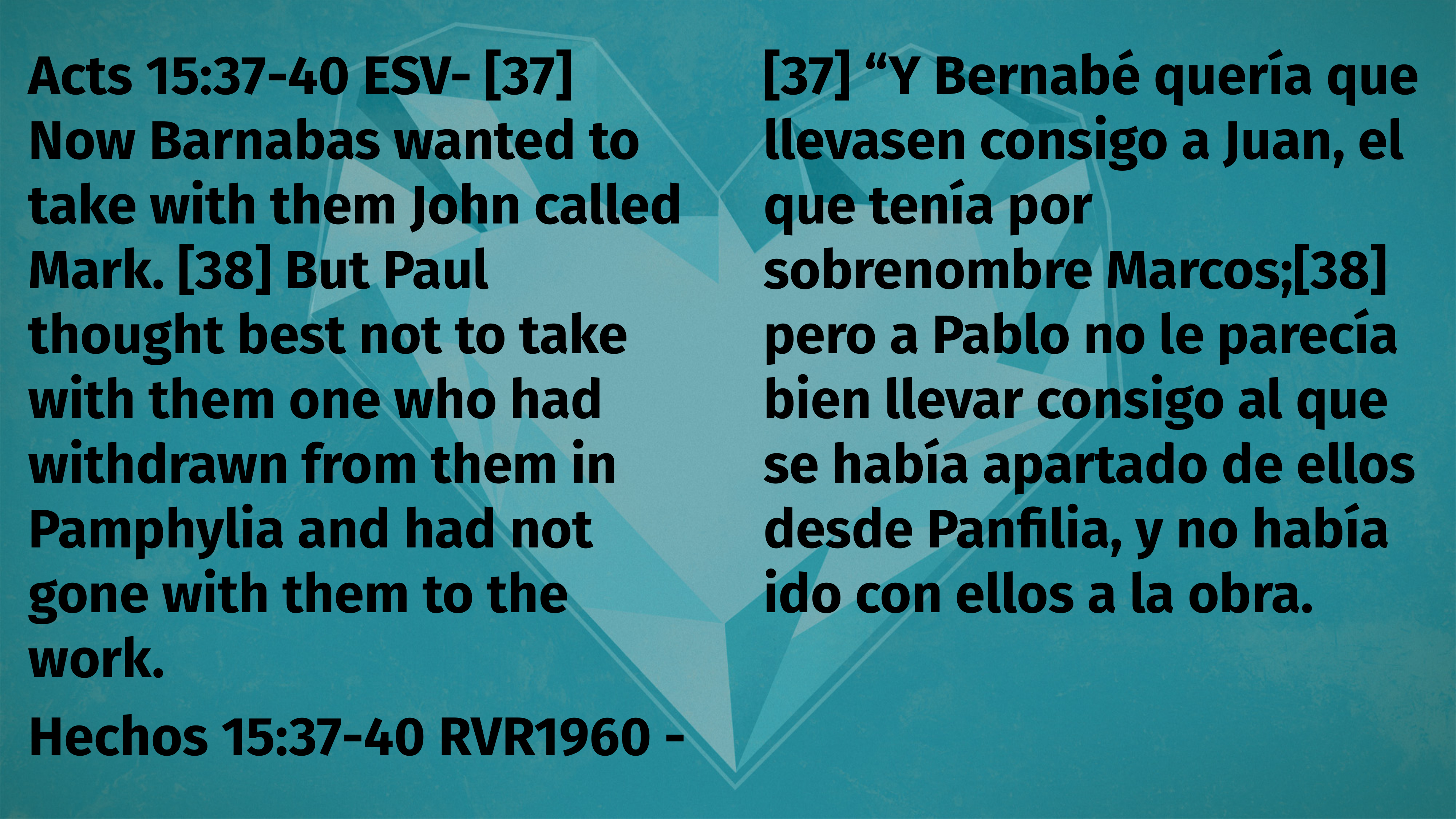

Acts 15:37-40 ESV- [37] Now Barnabas wanted to take with them John called Mark. [38] But Paul thought best not to take with them one who had withdrawn from them in Pamphylia and had not gone with them to the work.
Hechos 15:37-40 RVR1960 - [37] “Y Bernabé quería que llevasen consigo a Juan, el que tenía por sobrenombre Marcos;[38] pero a Pablo no le parecía bien llevar consigo al que se había apartado de ellos desde Panfilia, y no había ido con ellos a la obra.